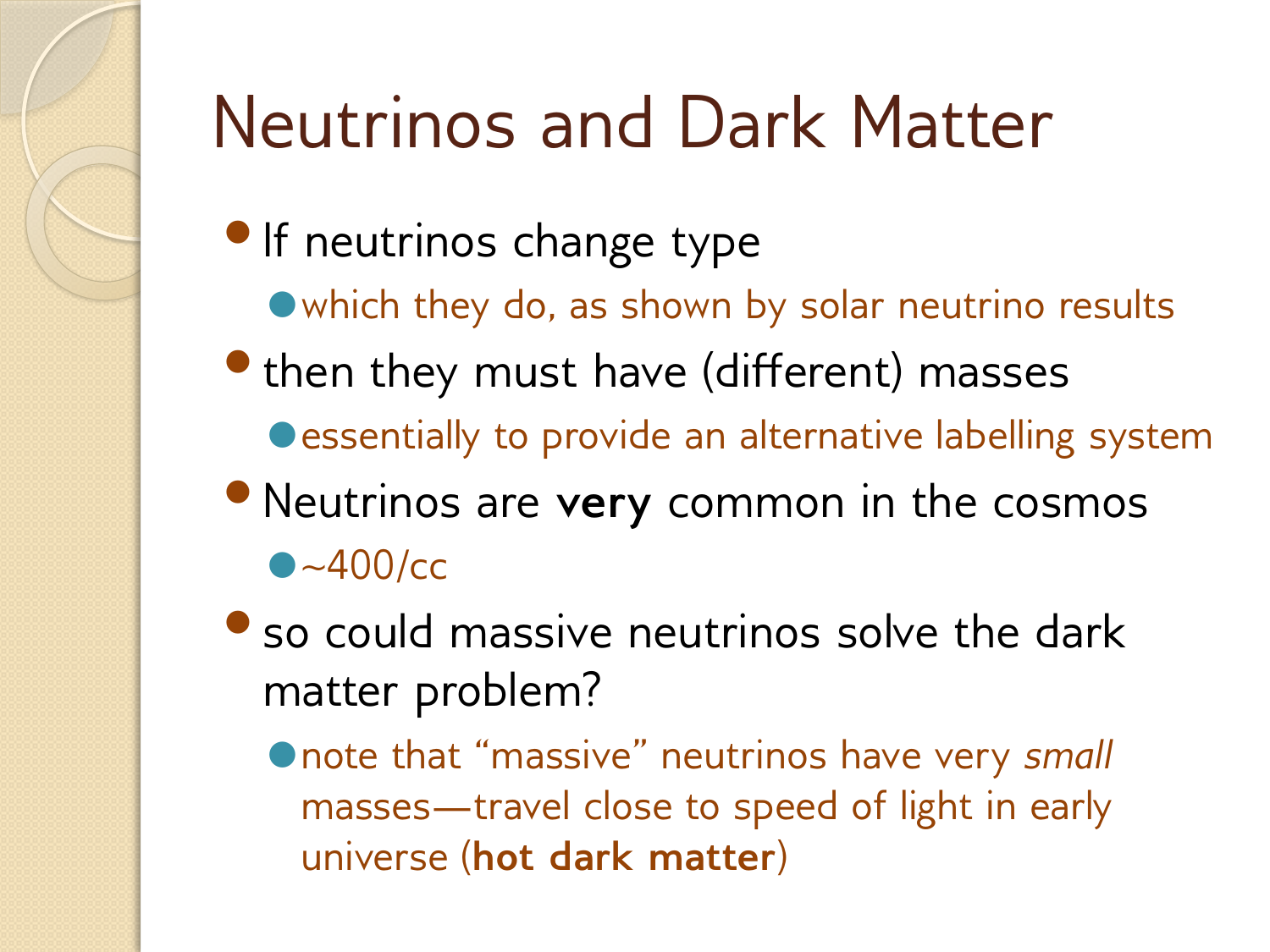

# Neutrinos and Dark Matter
If neutrinos change type
which they do, as shown by solar neutrino results
then they must have (different) masses
essentially to provide an alternative labelling system
Neutrinos are very common in the cosmos
~400/cc
so could massive neutrinos solve the dark matter problem?
note that “massive” neutrinos have very small masses—travel close to speed of light in early universe (hot dark matter)